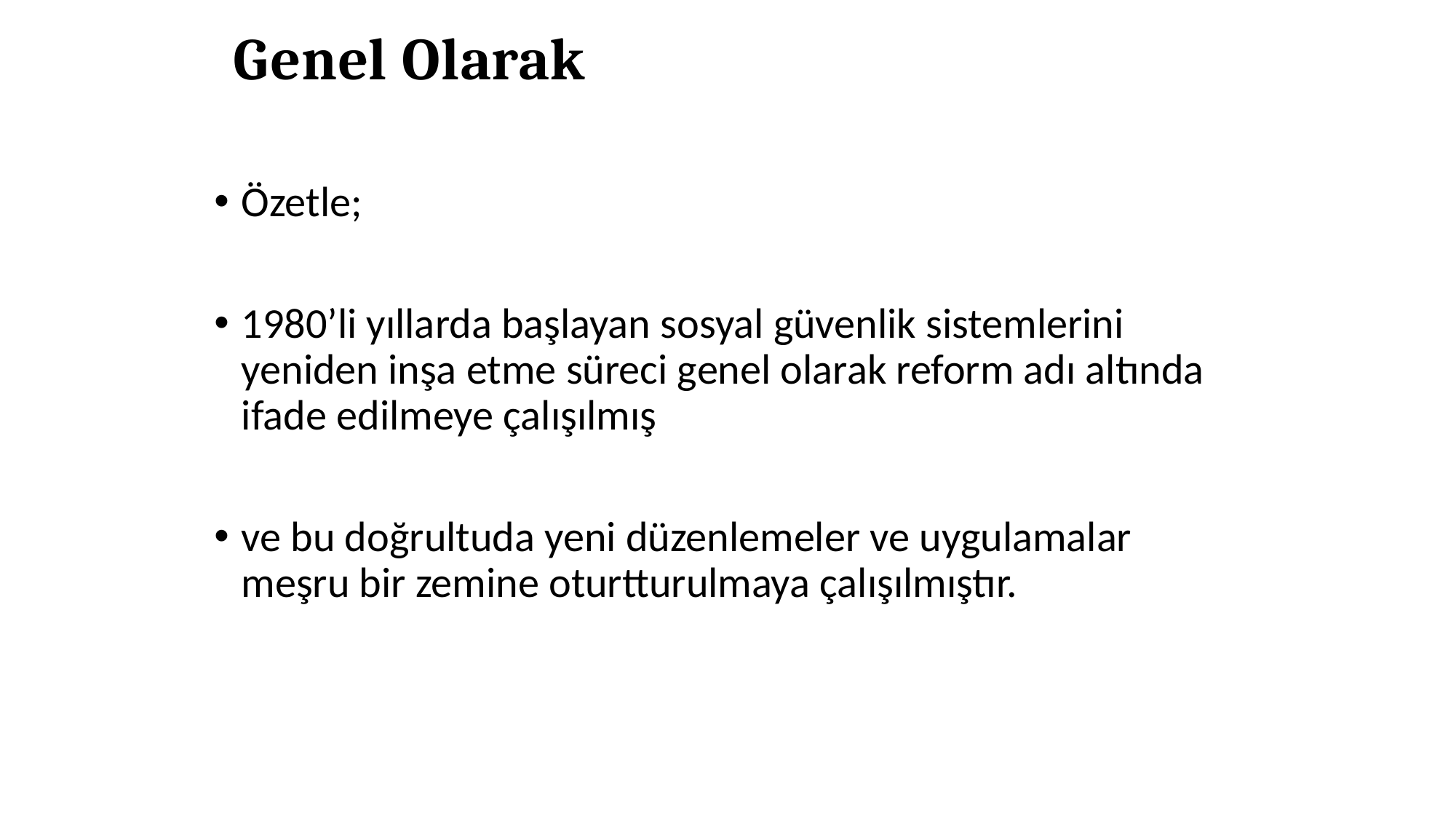

# Genel Olarak

Özetle;

1980’li yıllarda başlayan sosyal güvenlik sistemlerini yeniden inşa etme süreci genel olarak reform adı altında ifade edilmeye çalışılmış

ve bu doğrultuda yeni düzenlemeler ve uygulamalar meşru bir zemine oturtturulmaya çalışılmıştır.